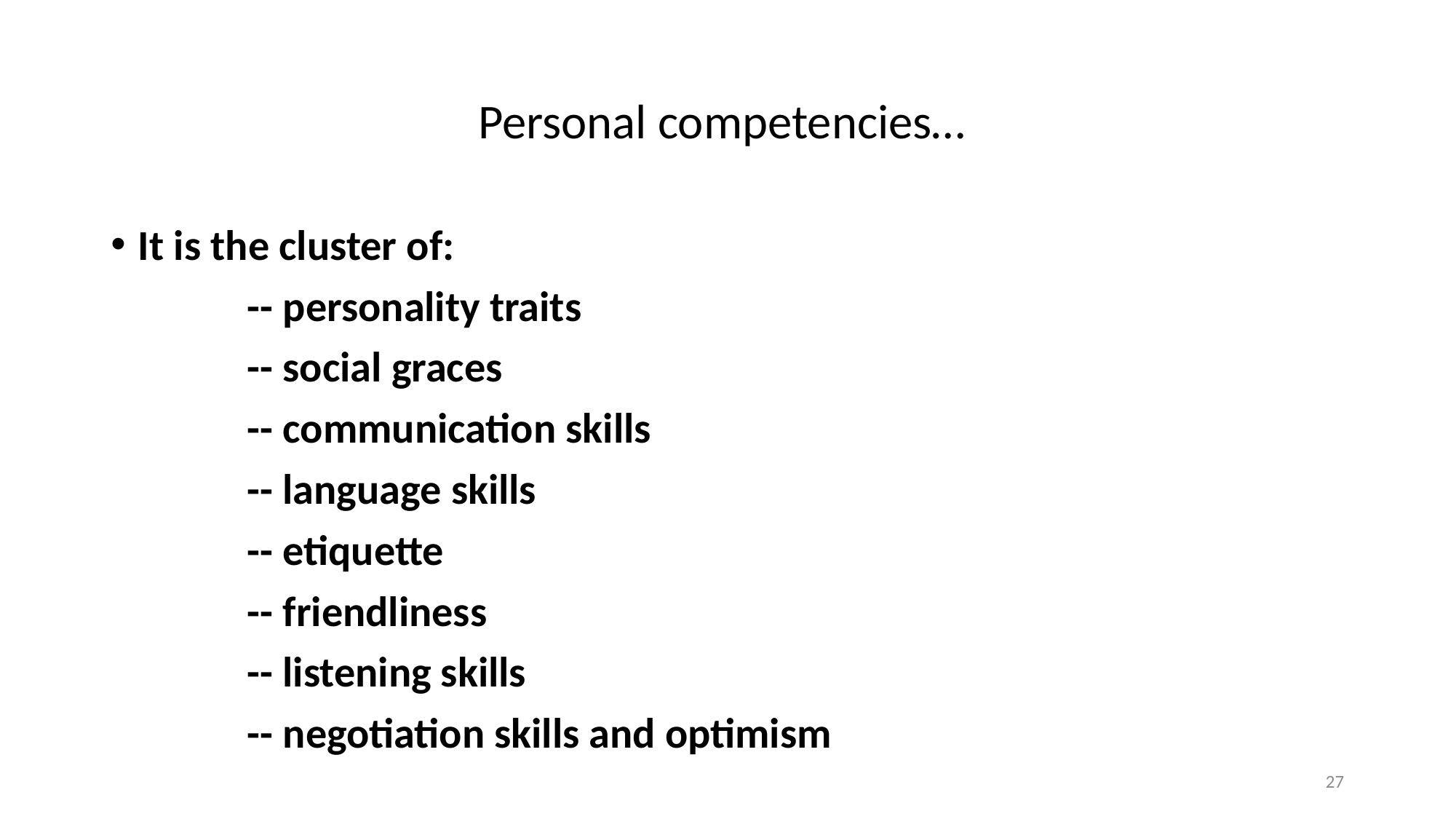

# Personal competencies…
It is the cluster of:
		-- personality traits
		-- social graces
		-- communication skills
		-- language skills
		-- etiquette
		-- friendliness
		-- listening skills
		-- negotiation skills and optimism

27